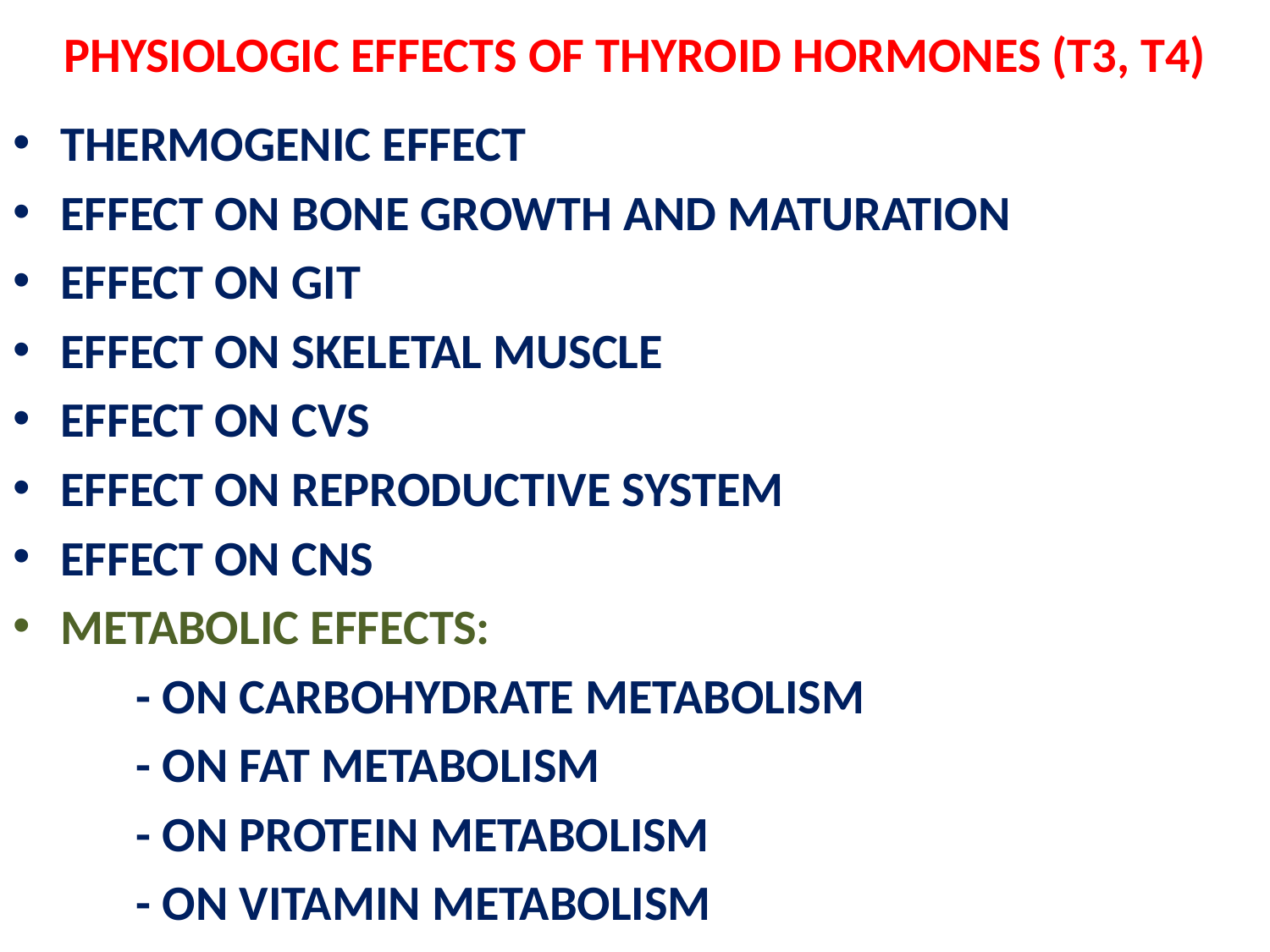

# PHYSIOLOGIC EFFECTS OF THYROID HORMONES (T3, T4)
THERMOGENIC EFFECT
EFFECT ON BONE GROWTH AND MATURATION
EFFECT ON GIT
EFFECT ON SKELETAL MUSCLE
EFFECT ON CVS
EFFECT ON REPRODUCTIVE SYSTEM
EFFECT ON CNS
METABOLIC EFFECTS:
           - ON CARBOHYDRATE METABOLISM
           - ON FAT METABOLISM
           - ON PROTEIN METABOLISM
           - ON VITAMIN METABOLISM